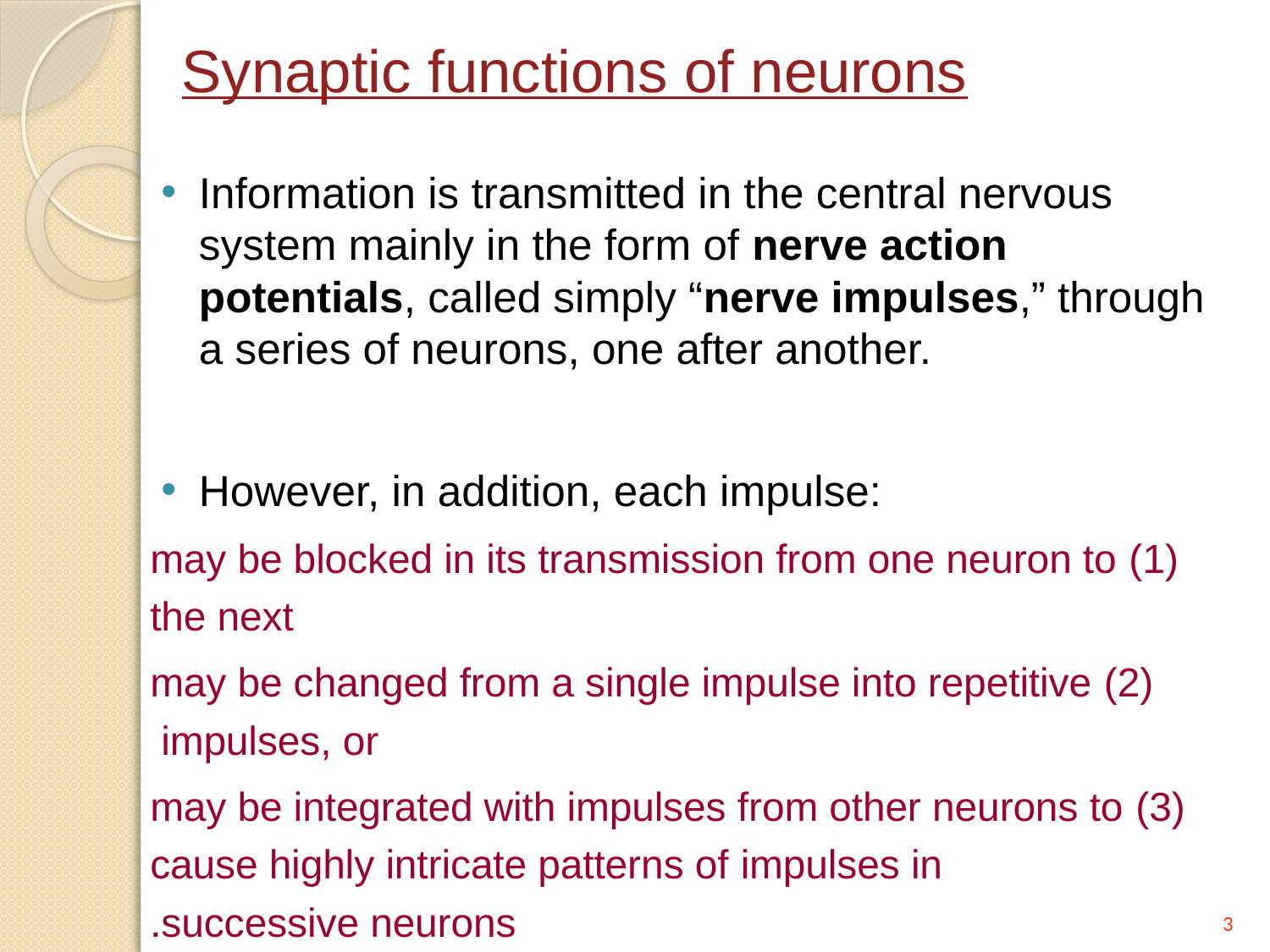

# Synaptic functions of neurons
Information is transmitted in the central nervous system mainly in the form of nerve action potentials, called simply “nerve impulses,” through a series of neurons, one after another.

However, in addition, each impulse:
(1) may be blocked in its transmission from one neuron to the next
(2) may be changed from a single impulse into repetitive impulses, or
(3) may be integrated with impulses from other neurons to cause highly intricate patterns of impulses in successive neurons.
3